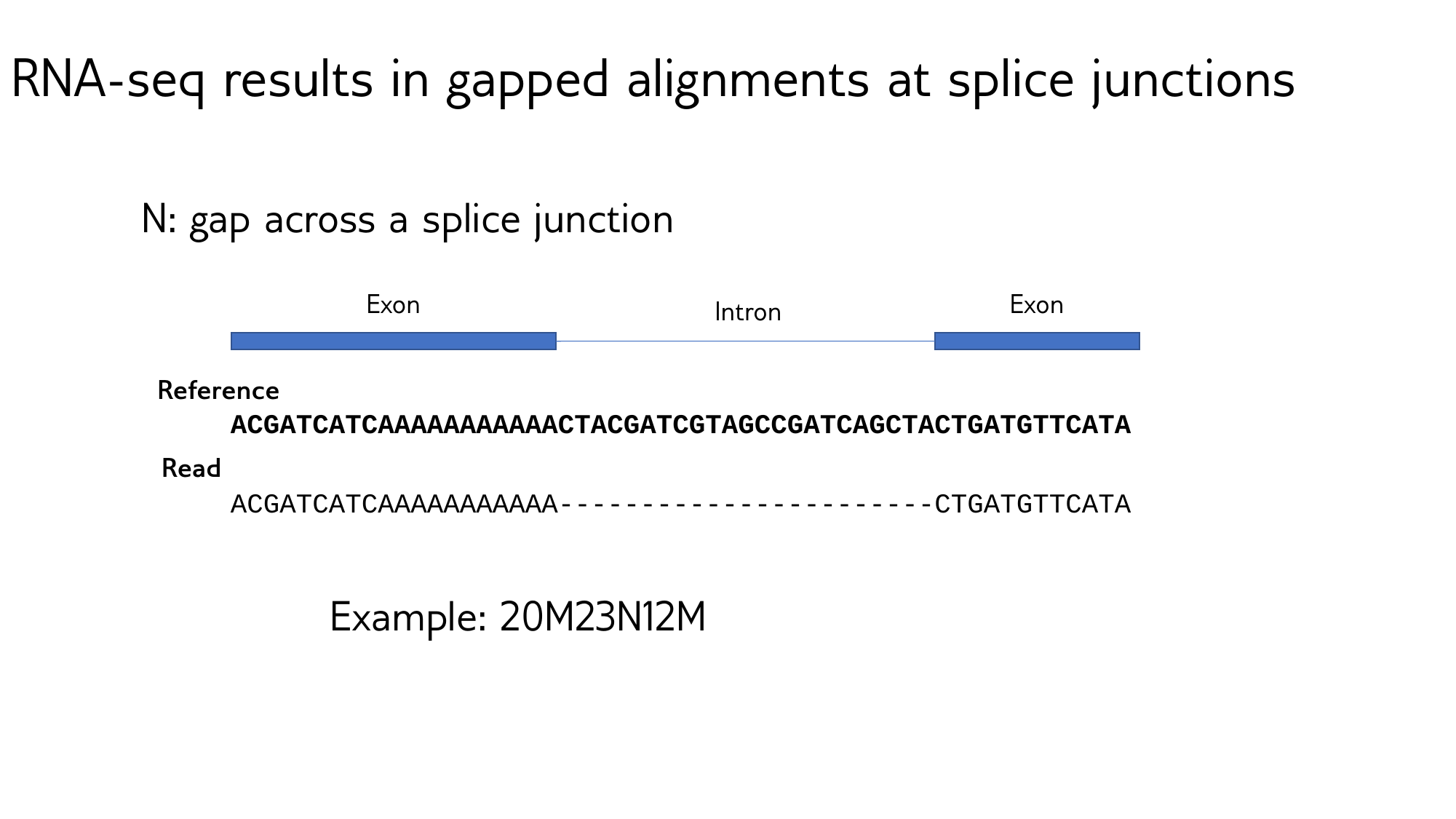

# RNA-seq results in gapped alignments at splice junctions
N: gap across a splice junction
Exon
Exon
Intron

Reference
ACGATCATCAAAAAAAAAAACTACGATCGTAGCCGATCAGCTACTGATGTTCATA
Read
ACGATCATCAAAAAAAAAAA-----------------------CTGATGTTCATA
Example: 20M23N12M